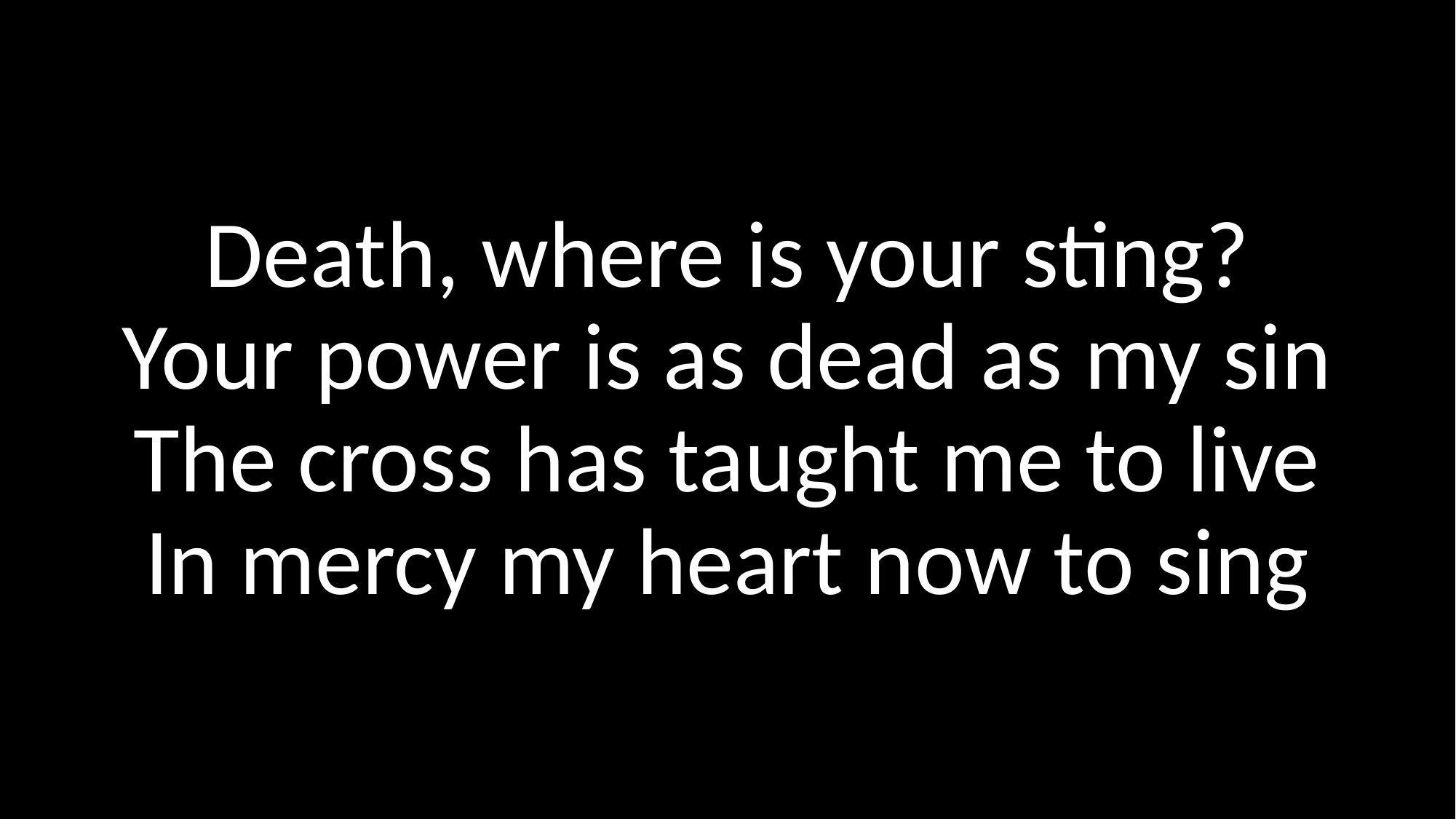

Death, where is your sting?
Your power is as dead as my sin
The cross has taught me to live
In mercy my heart now to sing